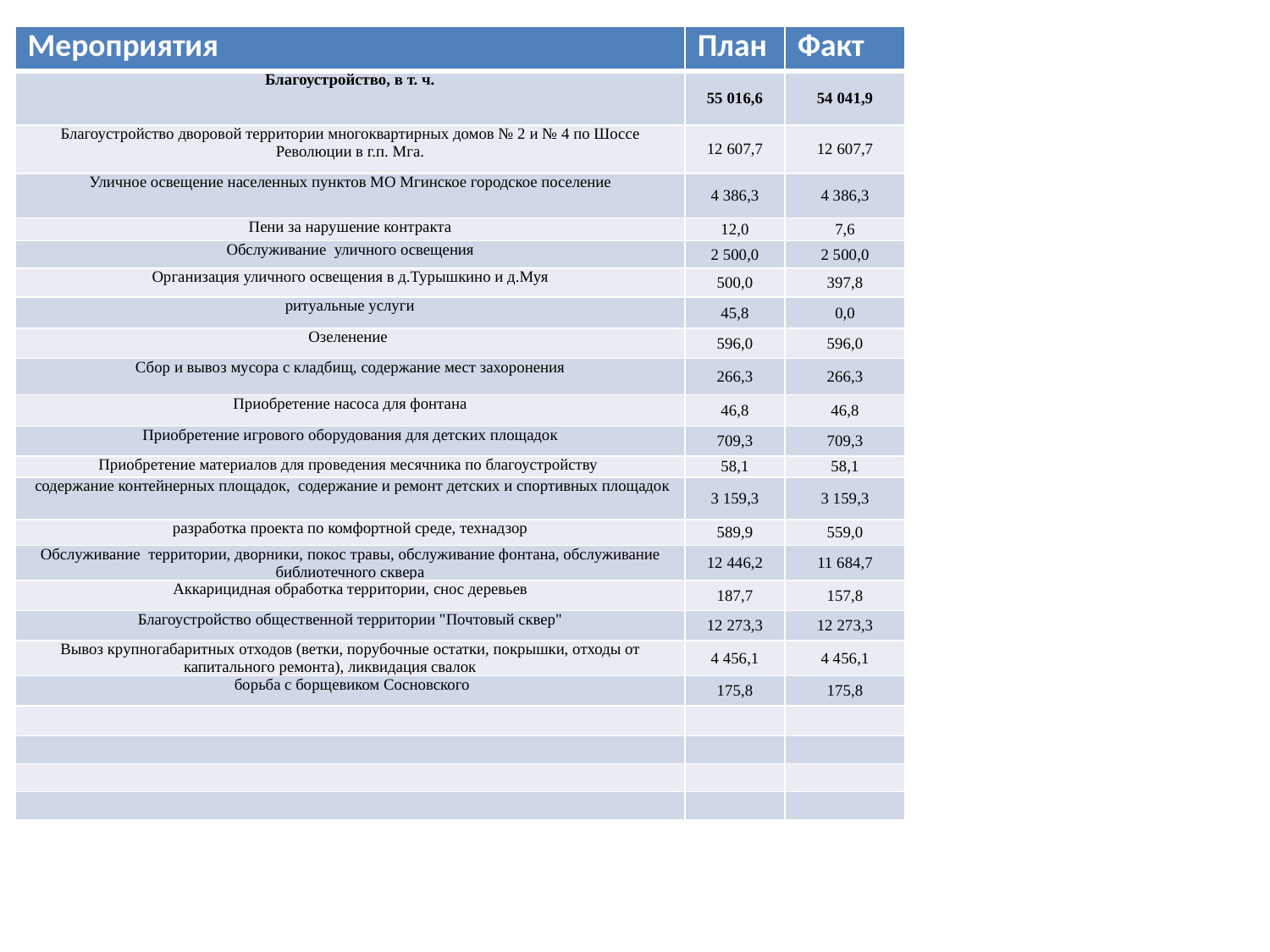

| Мероприятия | План | Факт |
| --- | --- | --- |
| Благоустройство, в т. ч. | 55 016,6 | 54 041,9 |
| Благоустройство дворовой территории многоквартирных домов № 2 и № 4 по Шоссе Революции в г.п. Мга. | 12 607,7 | 12 607,7 |
| Уличное освещение населенных пунктов МО Мгинское городское поселение | 4 386,3 | 4 386,3 |
| Пени за нарушение контракта | 12,0 | 7,6 |
| Обслуживание уличного освещения | 2 500,0 | 2 500,0 |
| Организация уличного освещения в д.Турышкино и д.Муя | 500,0 | 397,8 |
| ритуальные услуги | 45,8 | 0,0 |
| Озеленение | 596,0 | 596,0 |
| Сбор и вывоз мусора с кладбищ, содержание мест захоронения | 266,3 | 266,3 |
| Приобретение насоса для фонтана | 46,8 | 46,8 |
| Приобретение игрового оборудования для детских площадок | 709,3 | 709,3 |
| Приобретение материалов для проведения месячника по благоустройству | 58,1 | 58,1 |
| содержание контейнерных площадок, содержание и ремонт детских и спортивных площадок | 3 159,3 | 3 159,3 |
| разработка проекта по комфортной среде, технадзор | 589,9 | 559,0 |
| Обслуживание территории, дворники, покос травы, обслуживание фонтана, обслуживание библиотечного сквера | 12 446,2 | 11 684,7 |
| Аккарицидная обработка территории, снос деревьев | 187,7 | 157,8 |
| Благоустройство общественной территории "Почтовый сквер" | 12 273,3 | 12 273,3 |
| Вывоз крупногабаритных отходов (ветки, порубочные остатки, покрышки, отходы от капитального ремонта), ликвидация свалок | 4 456,1 | 4 456,1 |
| борьба с борщевиком Сосновского | 175,8 | 175,8 |
|  |  |  |
|  |  |  |
|  |  |  |
|  |  |  |
#